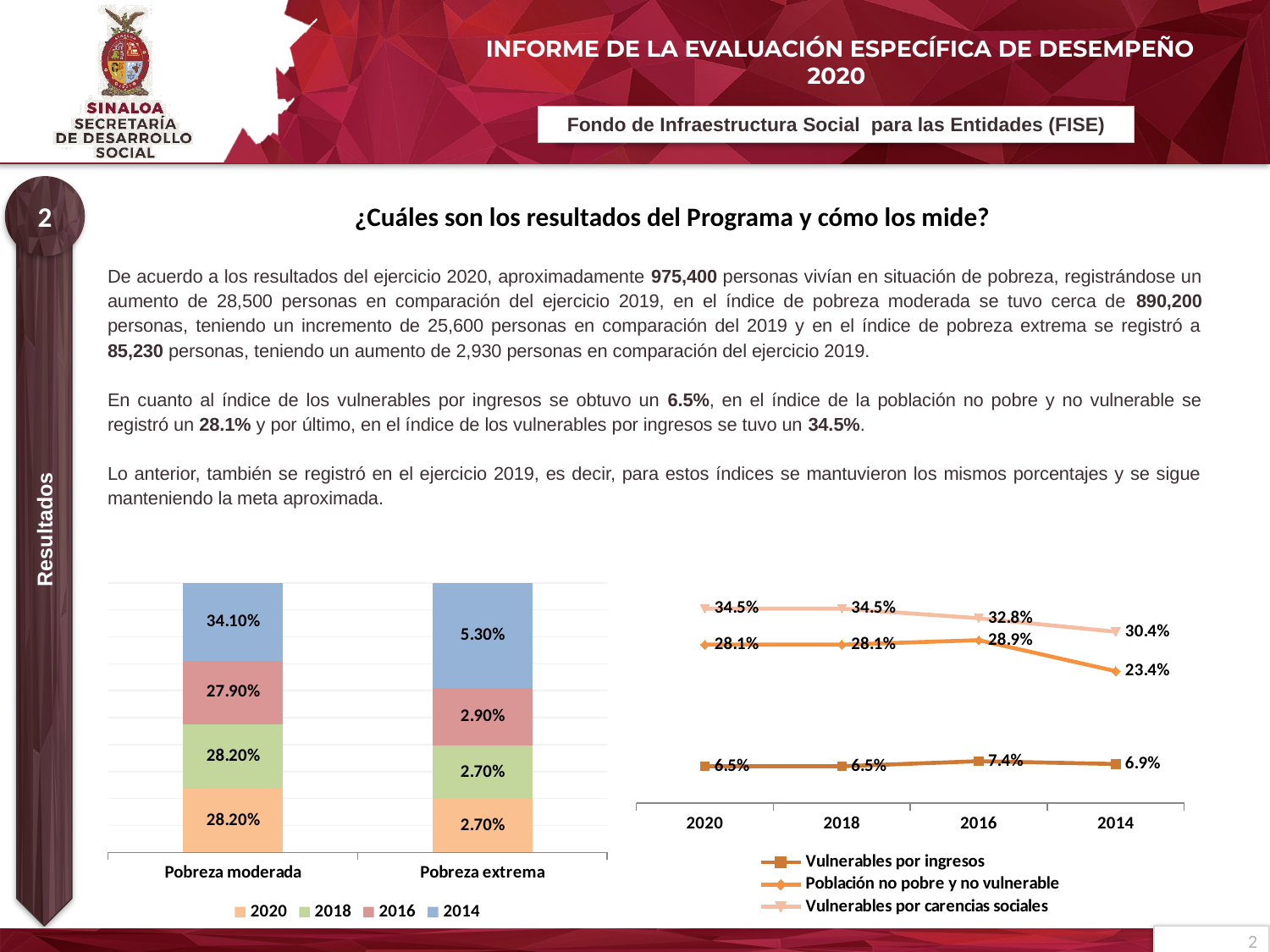

# Fondo de Infraestructura Social  para las Entidades (FISE)
2
¿Cuáles son los resultados del Programa y cómo los mide?
| De acuerdo a los resultados del ejercicio 2020, aproximadamente 975,400 personas vivían en situación de pobreza, registrándose un aumento de 28,500 personas en comparación del ejercicio 2019, en el índice de pobreza moderada se tuvo cerca de 890,200 personas, teniendo un incremento de 25,600 personas en comparación del 2019 y en el índice de pobreza extrema se registró a 85,230 personas, teniendo un aumento de 2,930 personas en comparación del ejercicio 2019. En cuanto al índice de los vulnerables por ingresos se obtuvo un 6.5%, en el índice de la población no pobre y no vulnerable se registró un 28.1% y por último, en el índice de los vulnerables por ingresos se tuvo un 34.5%. Lo anterior, también se registró en el ejercicio 2019, es decir, para estos índices se mantuvieron los mismos porcentajes y se sigue manteniendo la meta aproximada. |
| --- |
Resultados

### Chart

| Category | Vulnerables por ingresos | Población no pobre y no vulnerable | Vulnerables por carencias sociales |
|---|---|---|---|
| 2020 | 0.065 | 0.281 | 0.345 |
| 2018 | 0.065 | 0.281 | 0.345 |
| 2016 | 0.074 | 0.289 | 0.328 |
| 2014 | 0.069 | 0.234 | 0.304 |

### Chart

| Category | 2020 | 2018 | 2016 | 2014 |
|---|---|---|---|---|
| Pobreza moderada | 0.282 | 0.282 | 0.279 | 0.341 |
| Pobreza extrema | 0.027 | 0.027 | 0.029 | 0.053 |
2